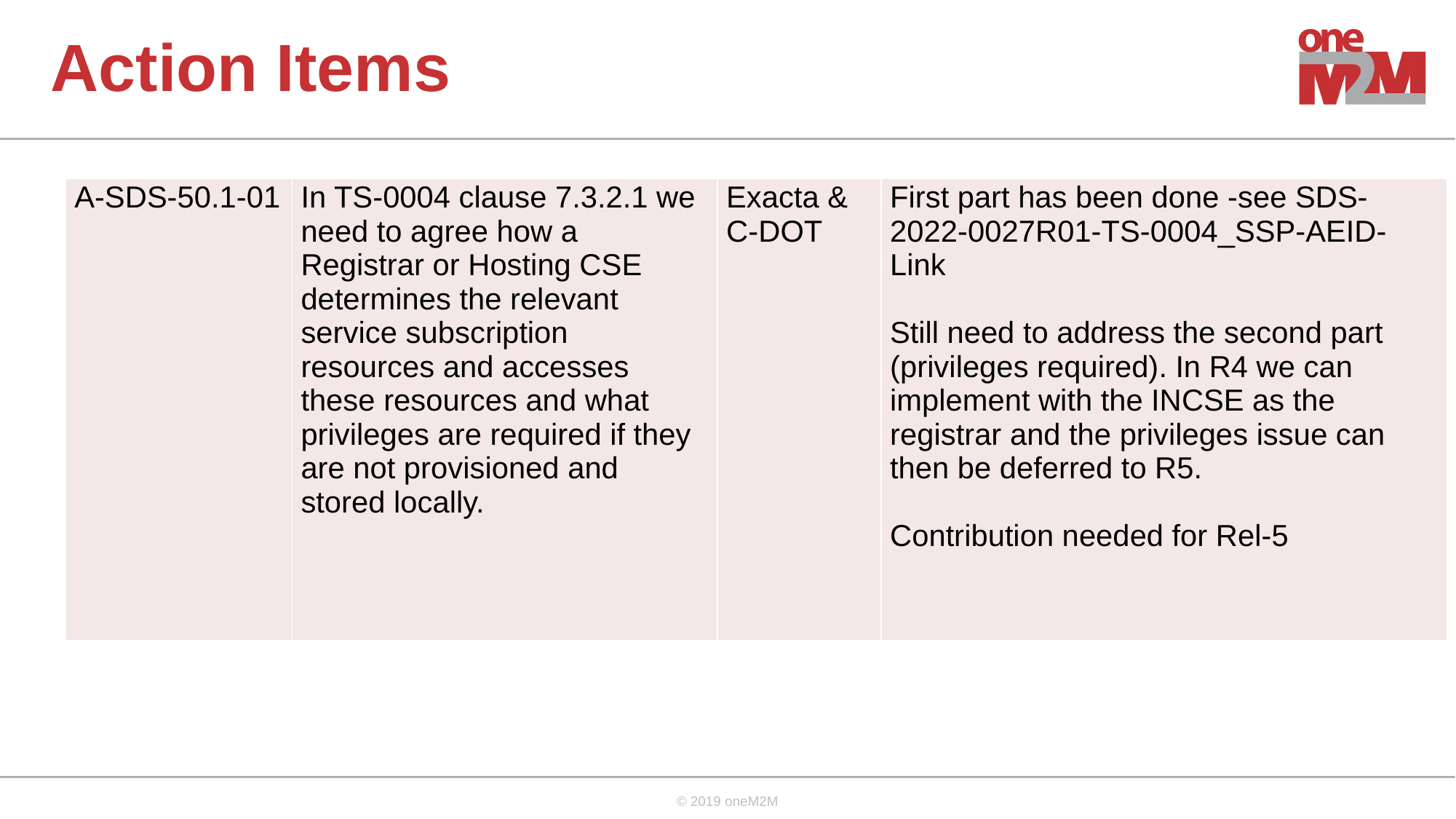

Action Items

| A-SDS-50.1-01 | In TS-0004 clause 7.3.2.1 we need to agree how a Registrar or Hosting CSE determines the relevant service subscription resources and accesses these resources and what privileges are required if they are not provisioned and stored locally. | Exacta & C-DOT | First part has been done -see SDS-2022-0027R01-TS-0004\_SSP-AEID-Link   Still need to address the second part (privileges required). In R4 we can implement with the INCSE as the registrar and the privileges issue can then be deferred to R5.   Contribution needed for Rel-5 |
| --- | --- | --- | --- |